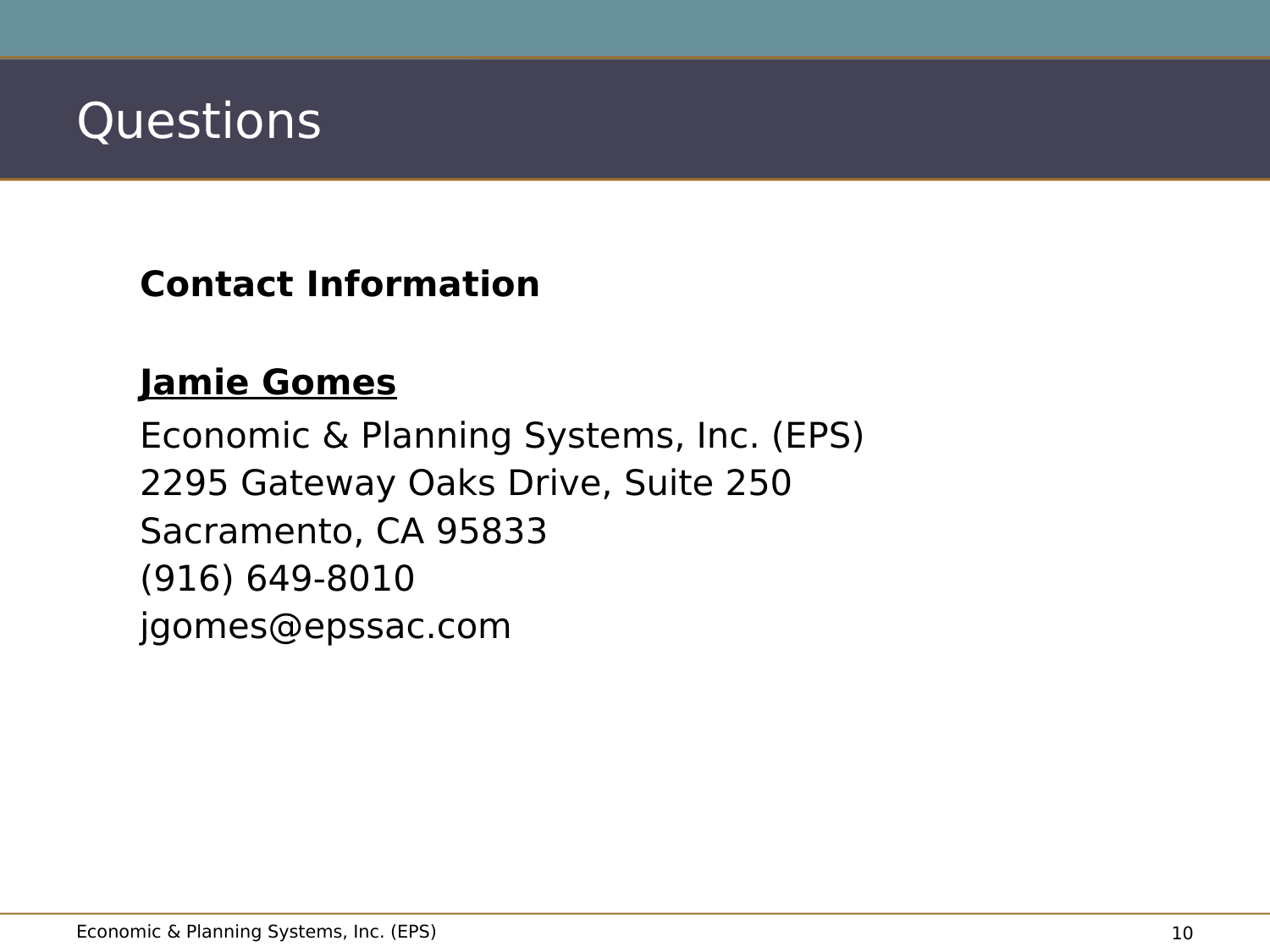

# Questions

Contact Information

Jamie Gomes
Economic & Planning Systems, Inc. (EPS)
2295 Gateway Oaks Drive, Suite 250
Sacramento, CA 95833
(916) 649-8010
jgomes@epssac.com

Economic & Planning Systems, Inc. (EPS)
10